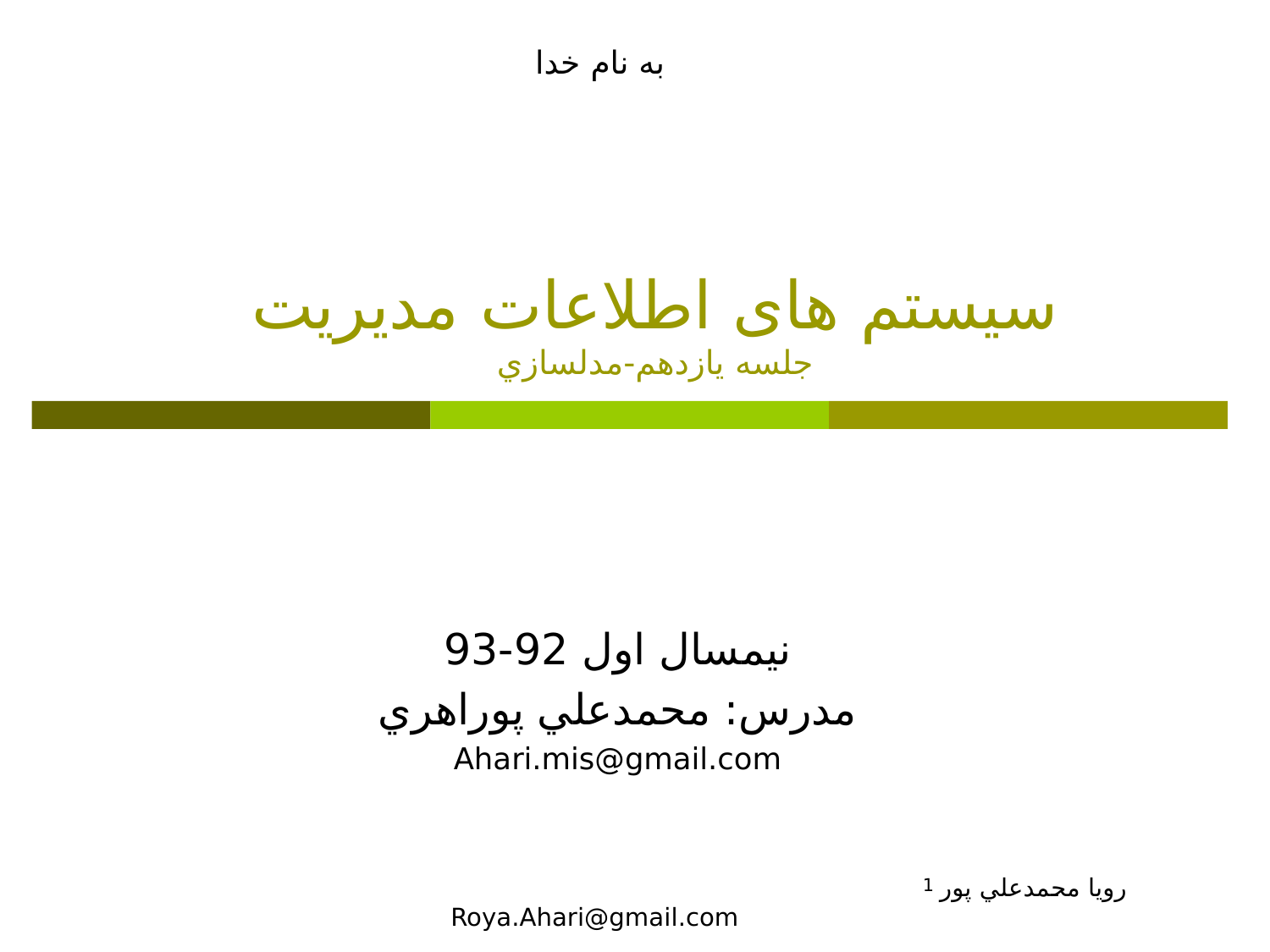

به نام خدا
# سيستم های اطلاعات مديريت جلسه يازدهم-مدلسازي
نیمسال اول 92-93
مدرس: محمدعلي پوراهري
Ahari.mis@gmail.com
رويا محمدعلي پور                                                                                                                 Roya.Ahari@gmail.com
1